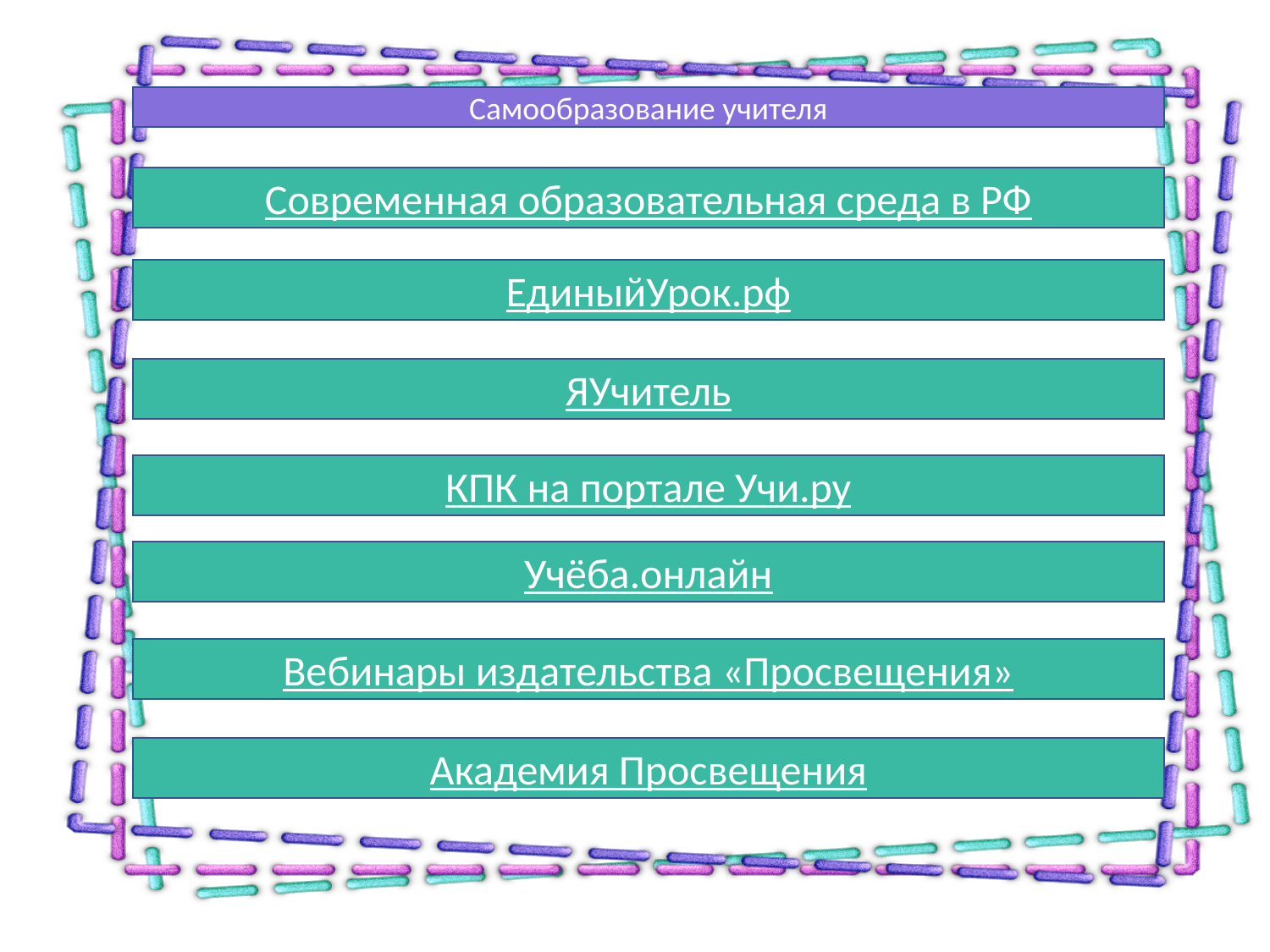

Самообразование учителя
Современная образовательная среда в РФ
ЕдиныйУрок.рф
ЯУчитель
КПК на портале Учи.ру
Учёба.онлайн
Вебинары издательства «Просвещения»
Академия Просвещения